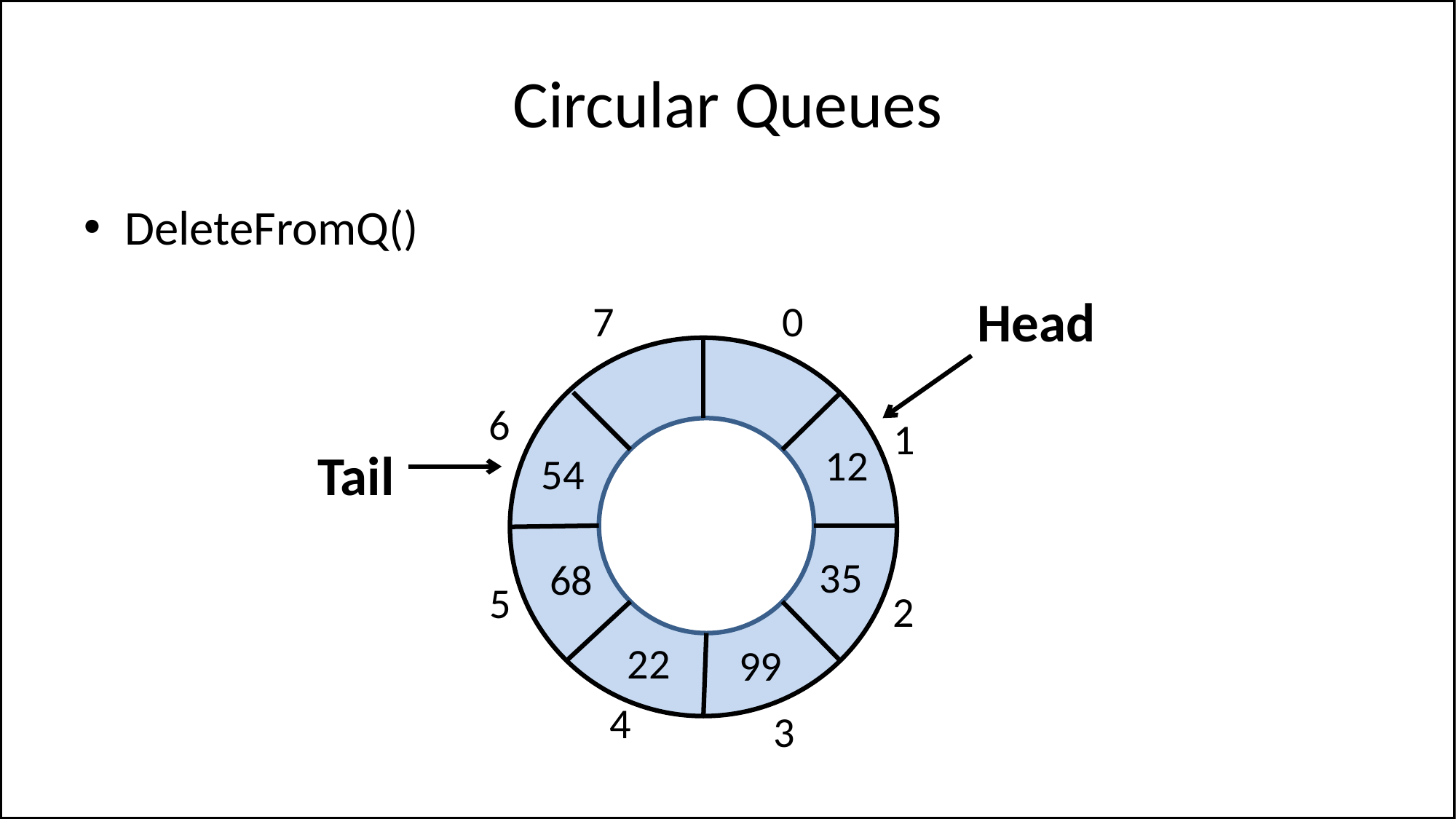

# Circular Queues
DeleteFromQ()
Head
7
0

6
1

12
Tail
54
35
68
5
2
22
99
4
3